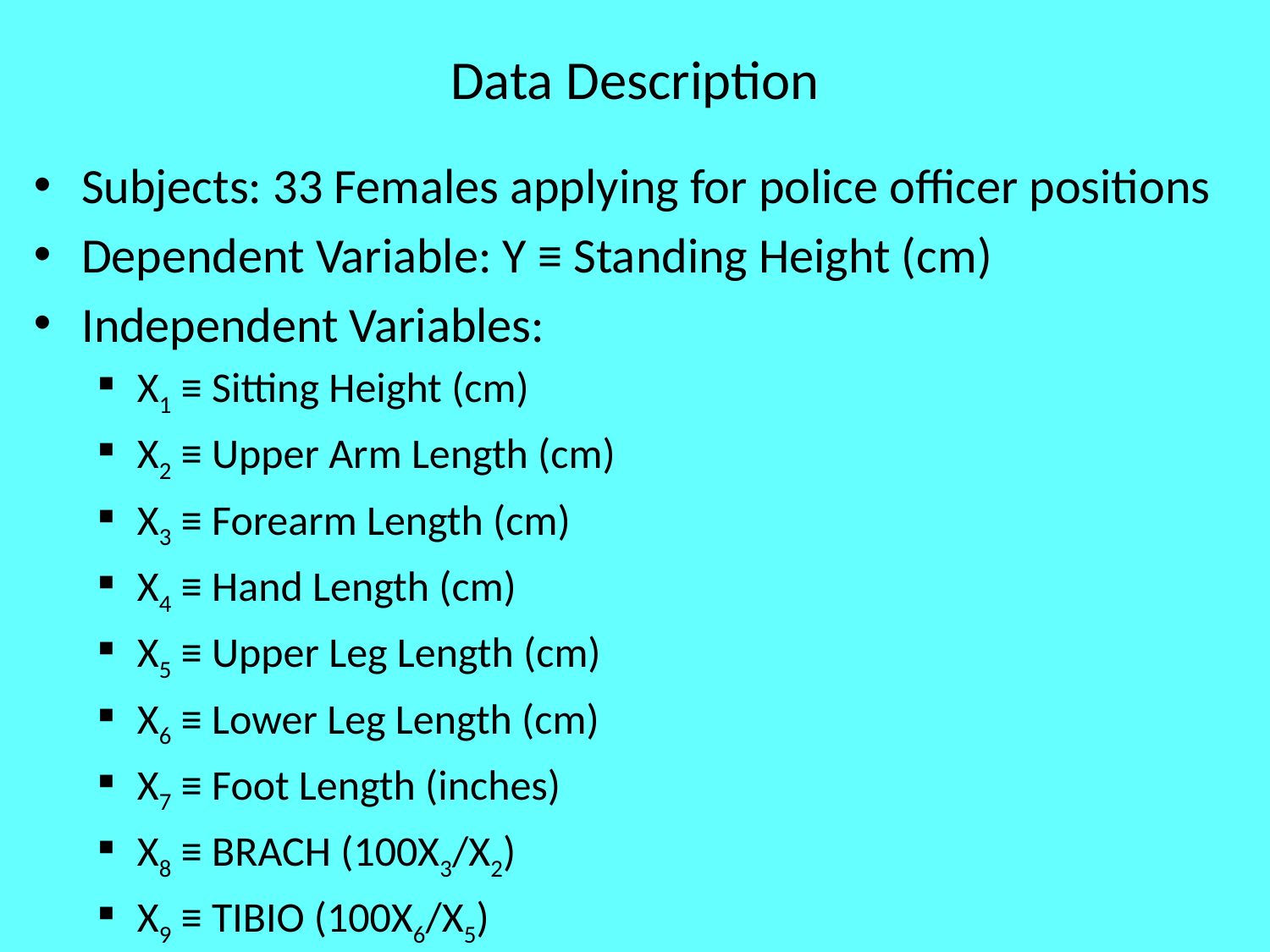

# Data Description
Subjects: 33 Females applying for police officer positions
Dependent Variable: Y ≡ Standing Height (cm)
Independent Variables:
X1 ≡ Sitting Height (cm)
X2 ≡ Upper Arm Length (cm)
X3 ≡ Forearm Length (cm)
X4 ≡ Hand Length (cm)
X5 ≡ Upper Leg Length (cm)
X6 ≡ Lower Leg Length (cm)
X7 ≡ Foot Length (inches)
X8 ≡ BRACH (100X3/X2)
X9 ≡ TIBIO (100X6/X5)